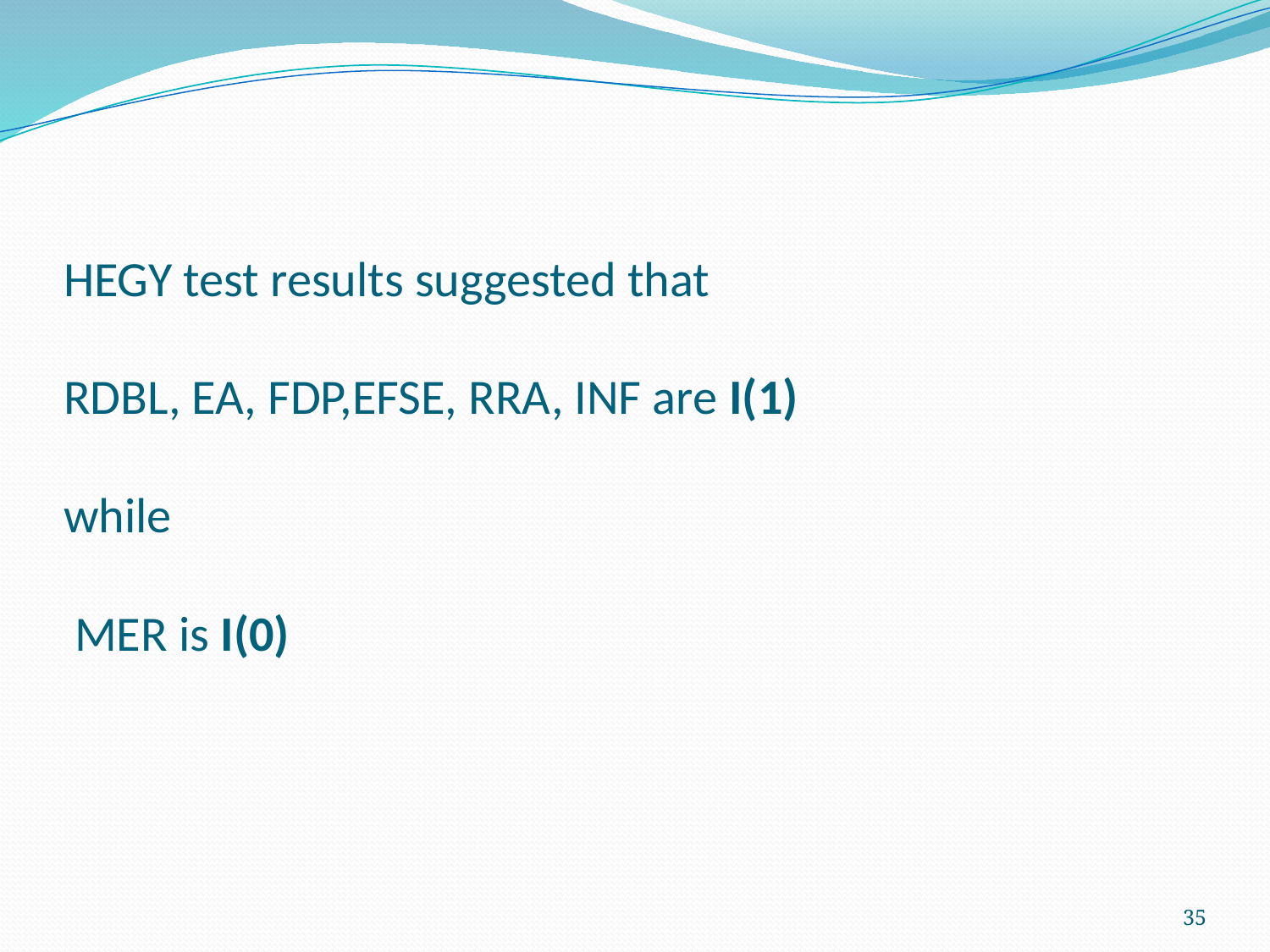

# HEGY test results suggested that RDBL, EA, FDP,EFSE, RRA, INF are I(1) while MER is I(0)
35